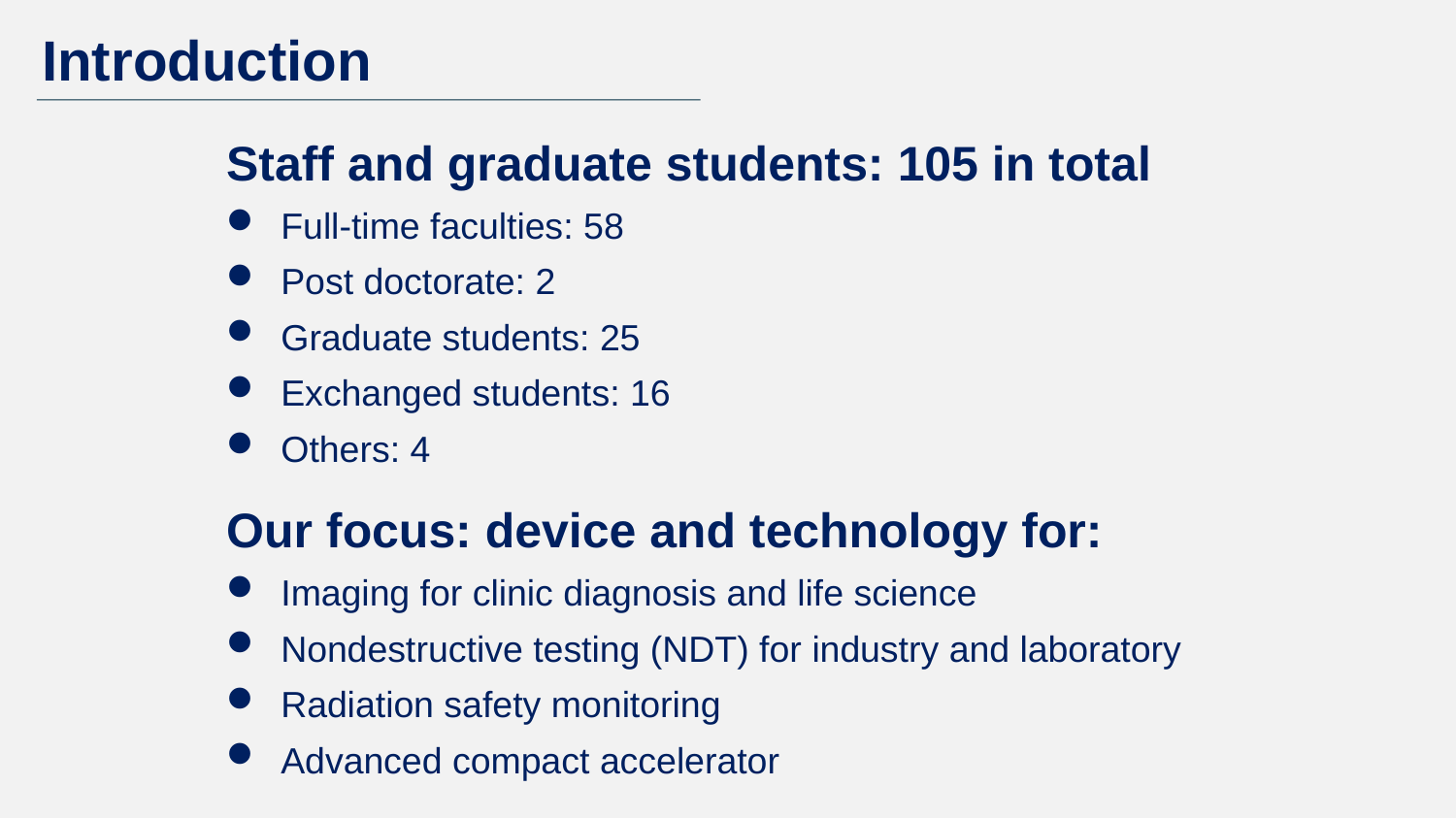

Introduction

Staff and graduate students: 105 in total
Full-time faculties: 58
Post doctorate: 2
Graduate students: 25
Exchanged students: 16
Others: 4

Our focus: device and technology for:
Imaging for clinic diagnosis and life science
Nondestructive testing (NDT) for industry and laboratory
Radiation safety monitoring
Advanced compact accelerator